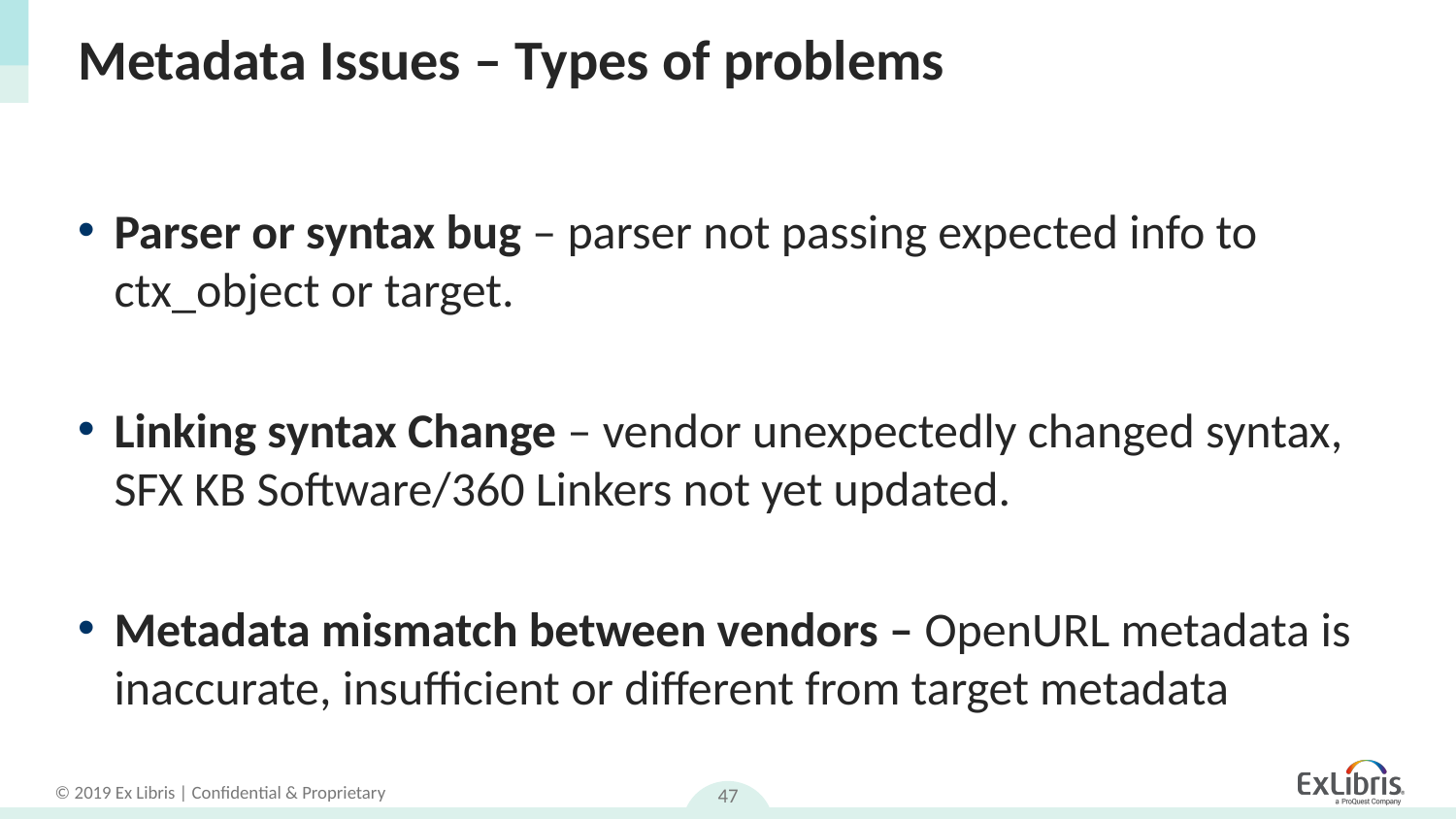

# Metadata Issues – Types of problems

Parser or syntax bug – parser not passing expected info to ctx_object or target.

Linking syntax Change – vendor unexpectedly changed syntax, SFX KB Software/360 Linkers not yet updated.

Metadata mismatch between vendors – OpenURL metadata is inaccurate, insufficient or different from target metadata

47